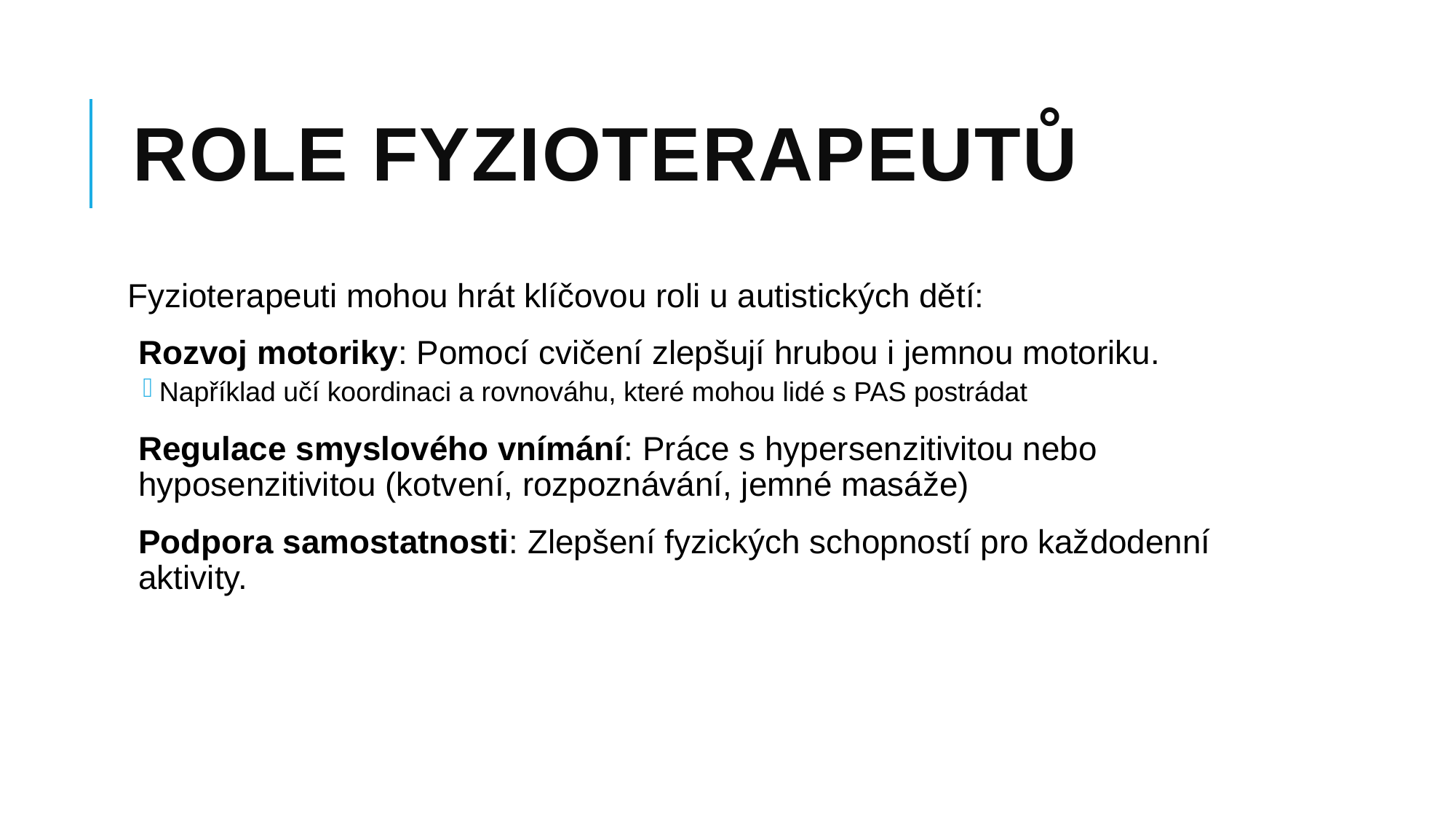

# Role fyzioterapeutů
Fyzioterapeuti mohou hrát klíčovou roli u autistických dětí:
Rozvoj motoriky: Pomocí cvičení zlepšují hrubou i jemnou motoriku.
Například učí koordinaci a rovnováhu, které mohou lidé s PAS postrádat
Regulace smyslového vnímání: Práce s hypersenzitivitou nebo hyposenzitivitou (kotvení, rozpoznávání, jemné masáže)
Podpora samostatnosti: Zlepšení fyzických schopností pro každodenní aktivity.